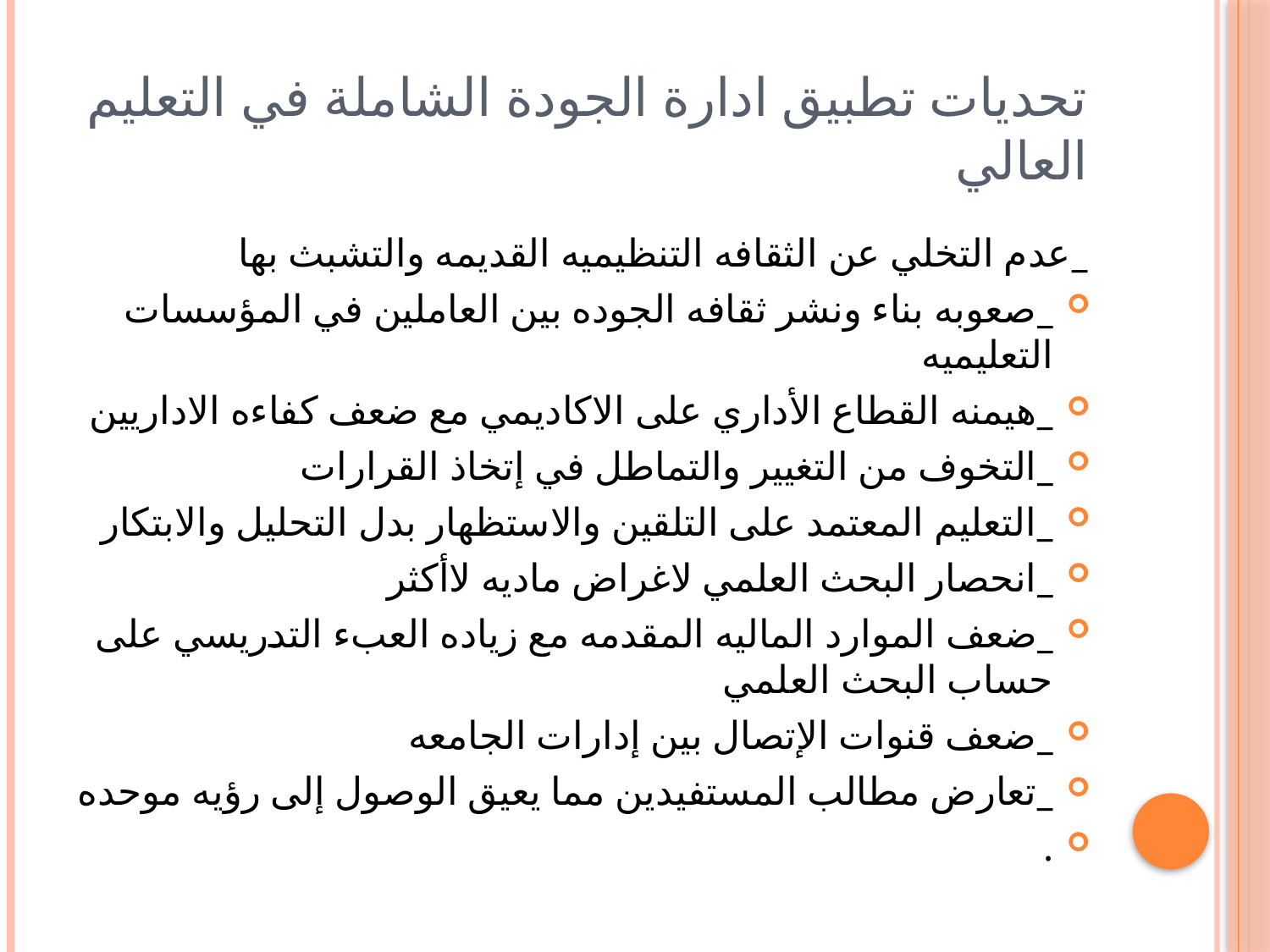

# تحديات تطبيق ادارة الجودة الشاملة في التعليم العالي
_عدم التخلي عن الثقافه التنظيميه القديمه والتشبث بها
_صعوبه بناء ونشر ثقافه الجوده بين العاملين في المؤسسات التعليميه
_هيمنه القطاع الأداري على الاكاديمي مع ضعف كفاءه الاداريين
_التخوف من التغيير والتماطل في إتخاذ القرارات
_التعليم المعتمد على التلقين والاستظهار بدل التحليل والابتكار
_انحصار البحث العلمي لاغراض ماديه لاأكثر
_ضعف الموارد الماليه المقدمه مع زياده العبء التدريسي على حساب البحث العلمي
_ضعف قنوات الإتصال بين إدارات الجامعه
_تعارض مطالب المستفيدين مما يعيق الوصول إلى رؤيه موحده
.